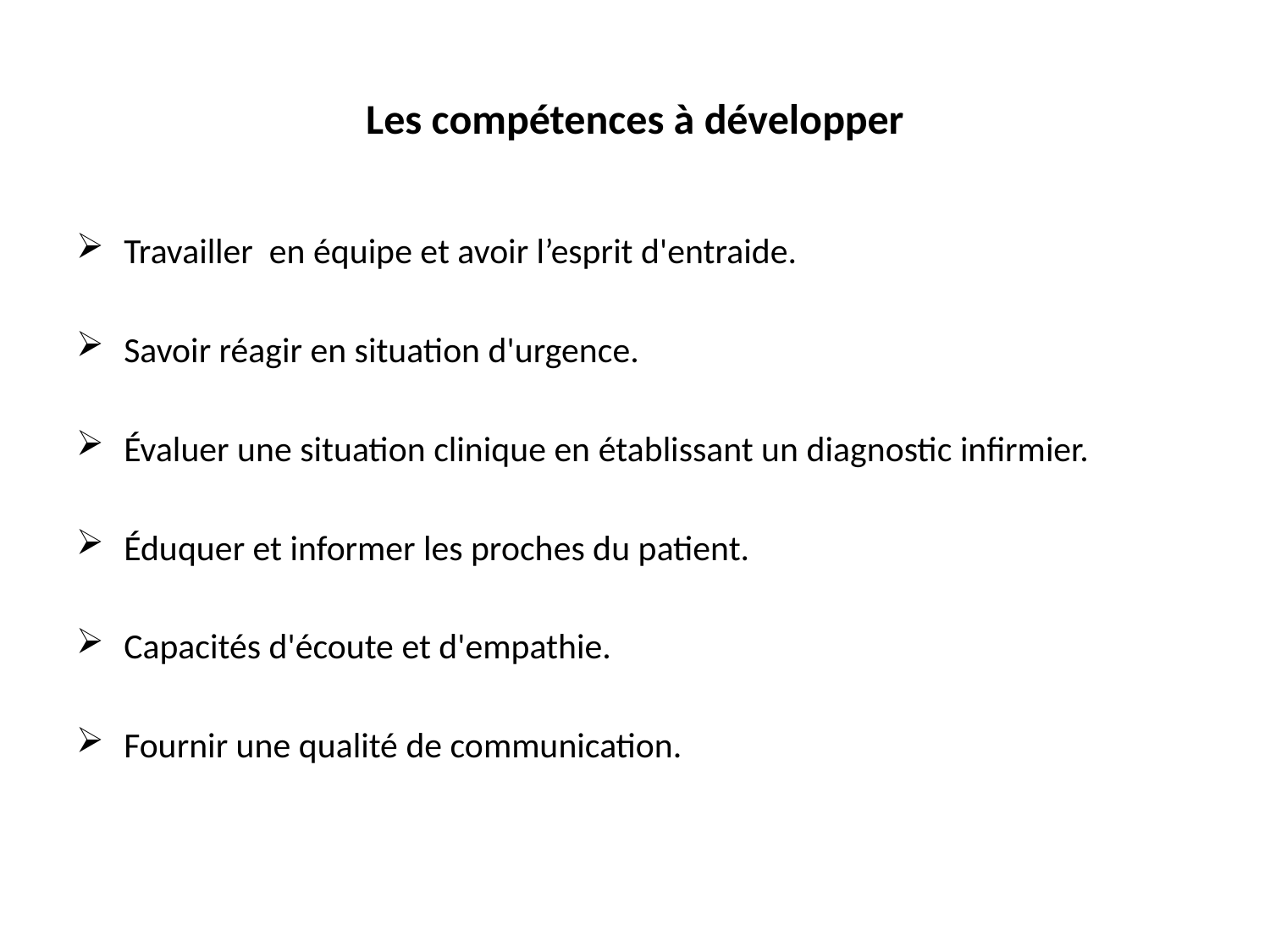

# Les compétences à développer
Travailler  en équipe et avoir l’esprit d'entraide.

Savoir réagir en situation d'urgence.

Évaluer une situation clinique en établissant un diagnostic infirmier.

Éduquer et informer les proches du patient.

Capacités d'écoute et d'empathie.

Fournir une qualité de communication.